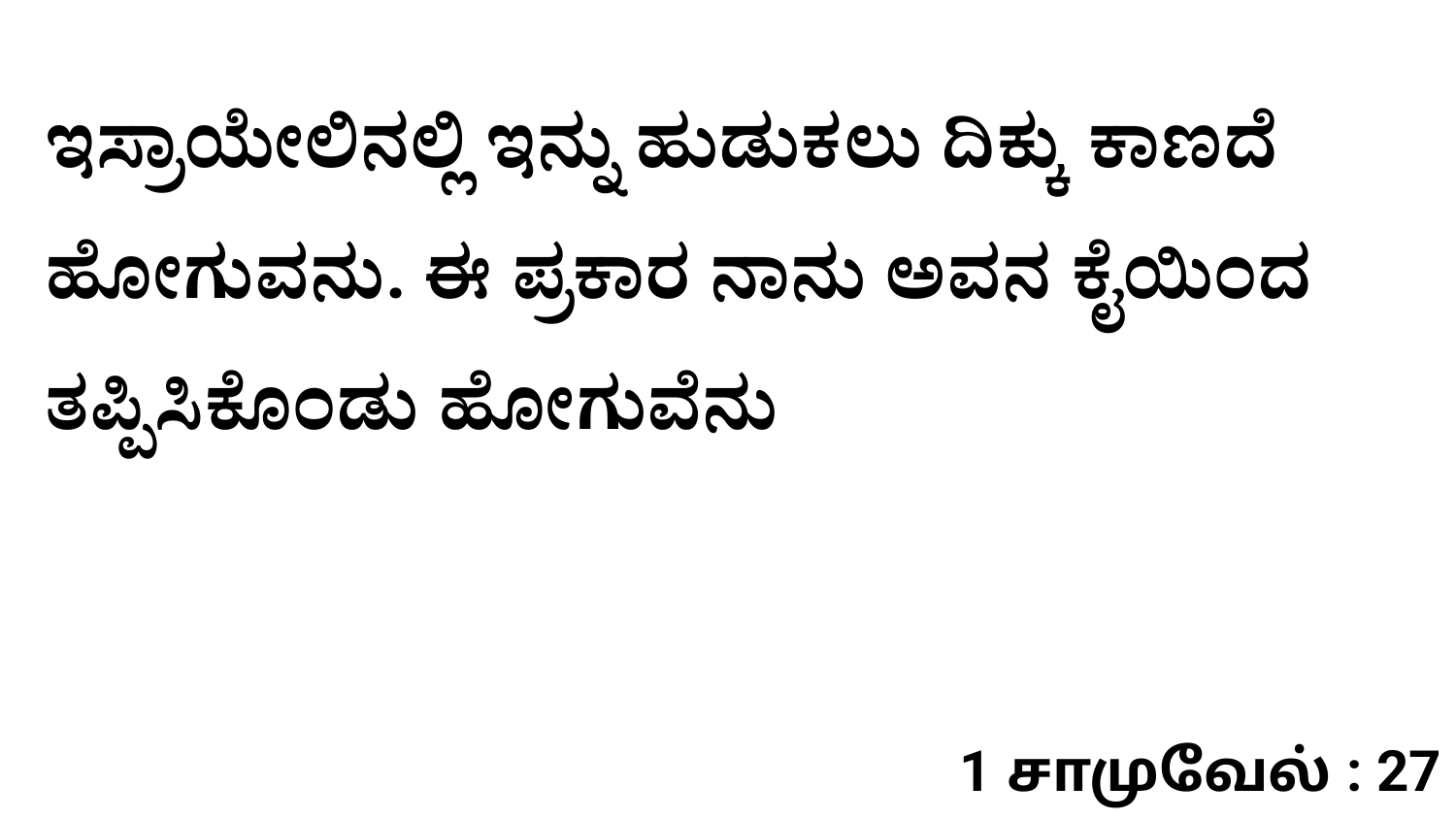

ಇಸ್ರಾಯೇಲಿನಲ್ಲಿ ಇನ್ನು ಹುಡುಕಲು ದಿಕ್ಕು ಕಾಣದೆ ಹೋಗುವನು. ಈ ಪ್ರಕಾರ ನಾನು ಅವನ ಕೈಯಿಂದ ತಪ್ಪಿಸಿಕೊಂಡು ಹೋಗುವೆನು
1 சாமுவேல் : 27